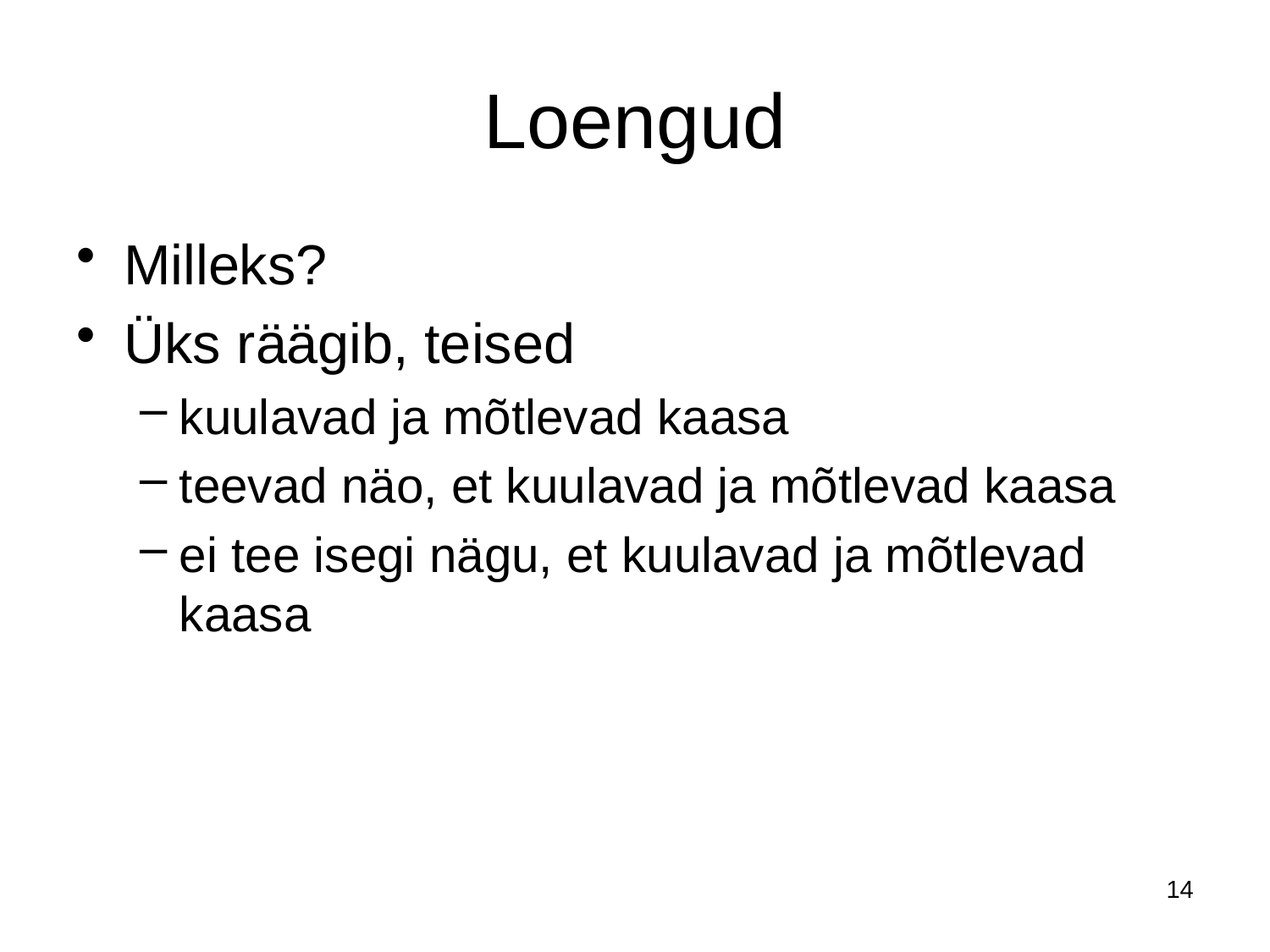

# Loengud
Milleks?
Üks räägib, teised
kuulavad ja mõtlevad kaasa
teevad näo, et kuulavad ja mõtlevad kaasa
ei tee isegi nägu, et kuulavad ja mõtlevad kaasa

14